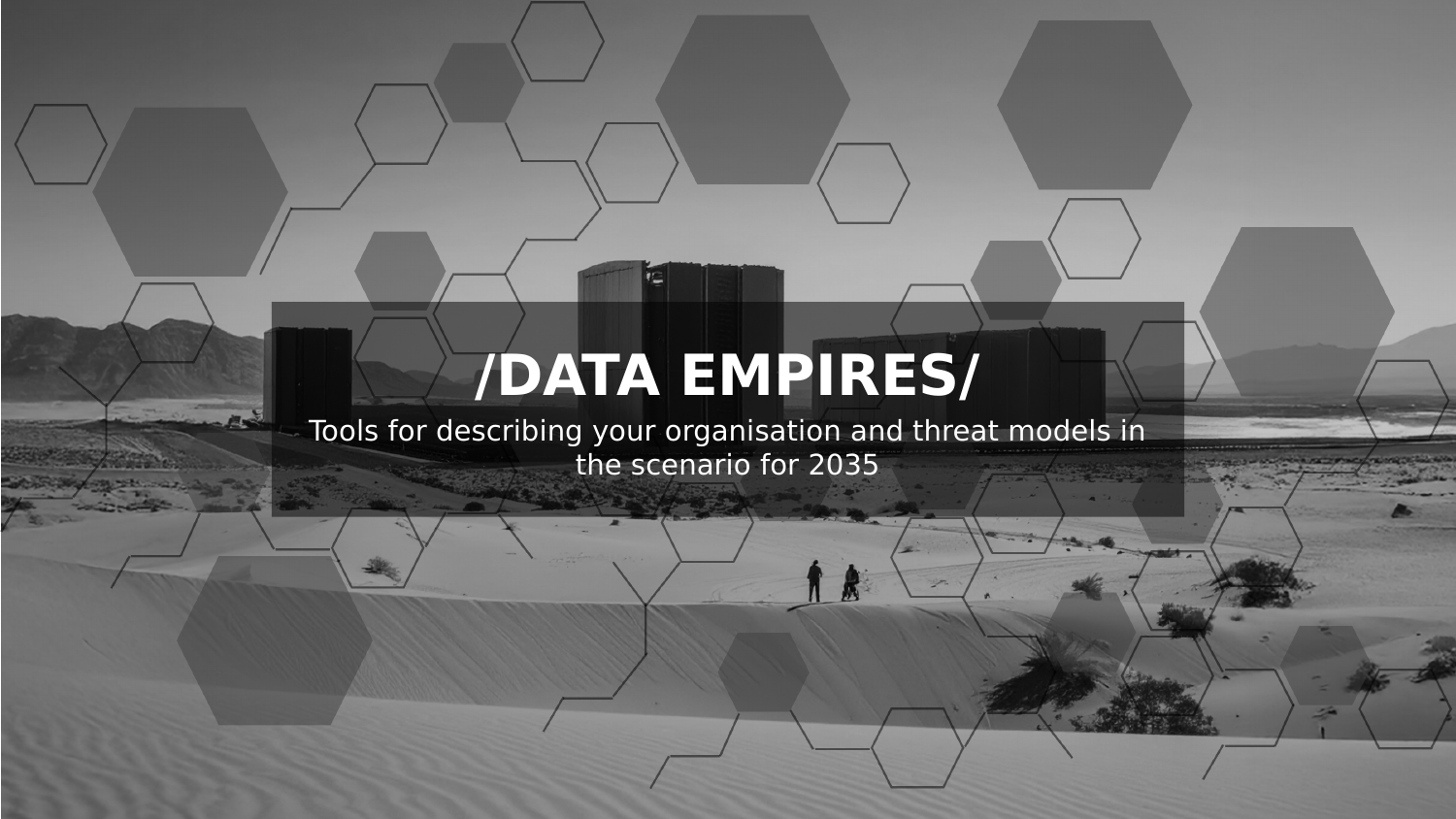

/DATA EMPIRES/
Tools for describing your organisation and threat models in the scenario for 2035